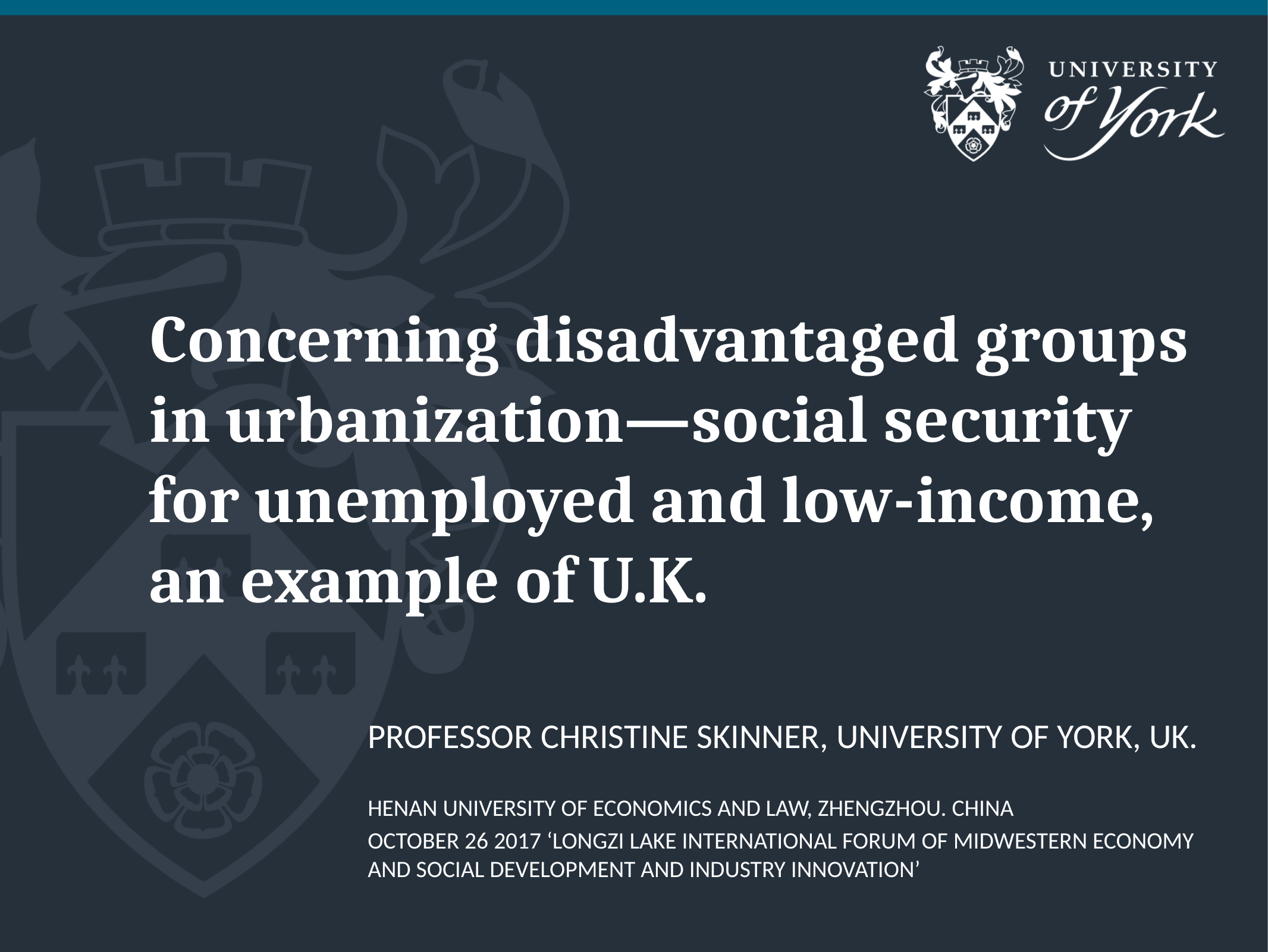

# Concerning disadvantaged groups in urbanization—social security for unemployed and low-income, an example of U.K.
Professor Christine Skinner, University of York, UK.

Henan university of economics and law, zhengzhou. china
October 26 2017 ‘Longzi Lake International Forum of Midwestern Economy and Social Development and Industry Innovation’